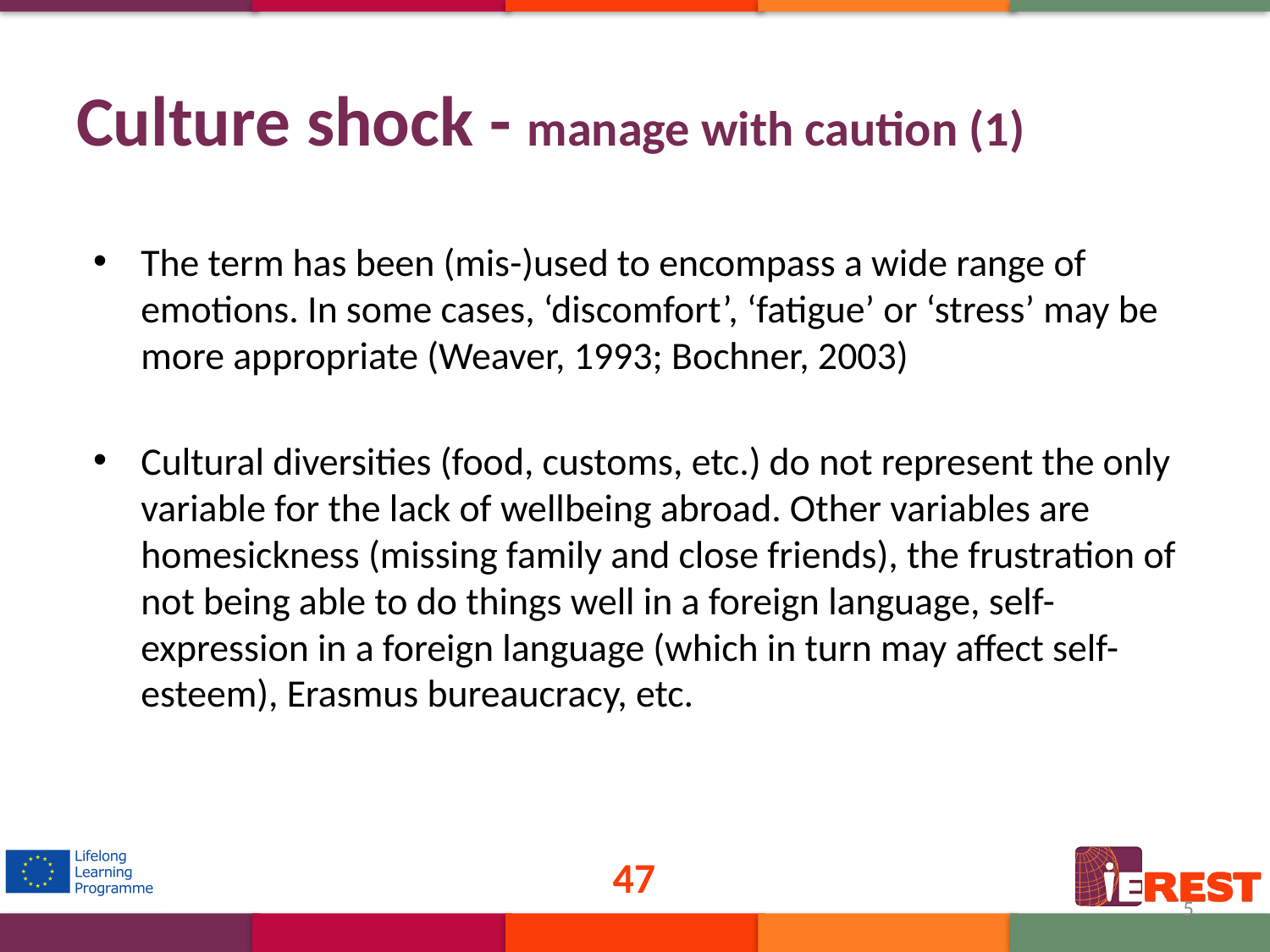

# Culture shock - manage with caution (1)

The term has been (mis-)used to encompass a wide range of emotions. In some cases, ‘discomfort’, ‘fatigue’ or ‘stress’ may be more appropriate (Weaver, 1993; Bochner, 2003)

Cultural diversities (food, customs, etc.) do not represent the only variable for the lack of wellbeing abroad. Other variables are homesickness (missing family and close friends), the frustration of not being able to do things well in a foreign language, self-expression in a foreign language (which in turn may affect self-esteem), Erasmus bureaucracy, etc.
47
5